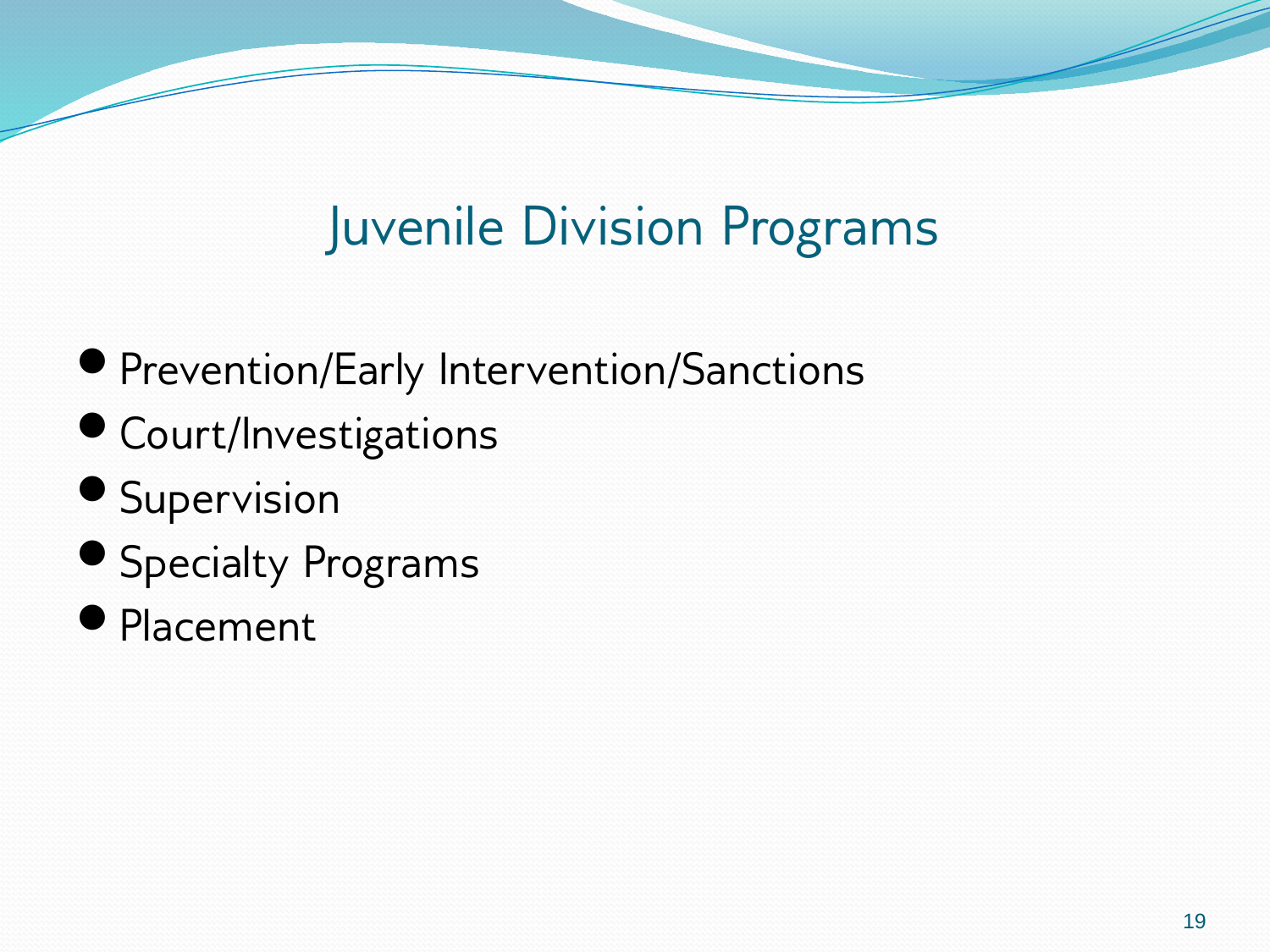

# Juvenile Division Programs

Prevention/Early Intervention/Sanctions
Court/Investigations
Supervision
Specialty Programs
Placement
19